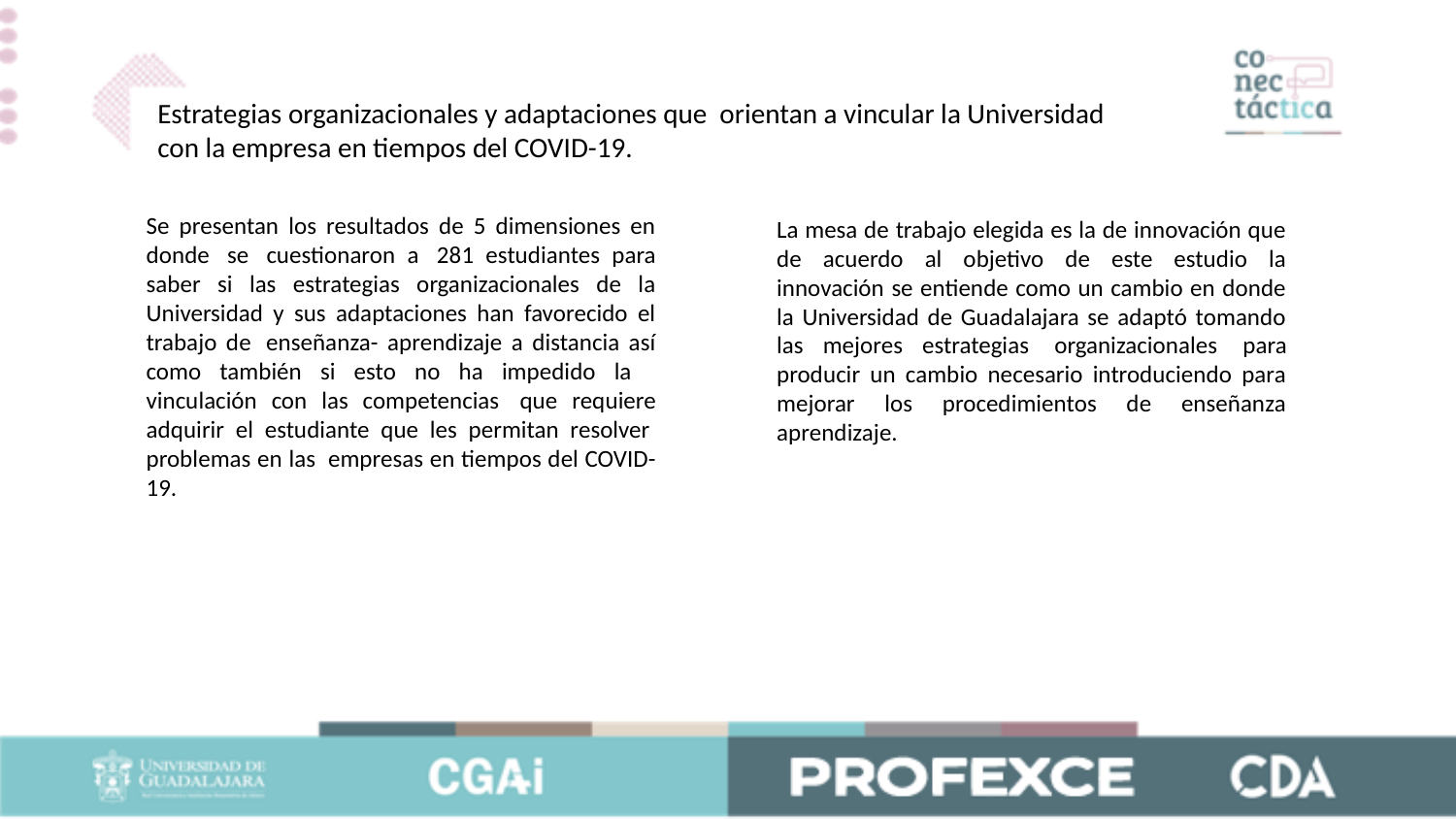

Estrategias organizacionales y adaptaciones que  orientan a vincular la Universidad con la empresa en tiempos del COVID-19.
Se presentan los resultados de 5 dimensiones en donde  se  cuestionaron a  281 estudiantes para saber si las estrategias organizacionales de la Universidad y sus adaptaciones han favorecido el trabajo de  enseñanza- aprendizaje a distancia así como también si esto no ha impedido la   vinculación con las competencias  que requiere adquirir el estudiante que les permitan resolver  problemas en las  empresas en tiempos del COVID-19.
La mesa de trabajo elegida es la de innovación que de acuerdo al objetivo de este estudio la innovación se entiende como un cambio en donde la Universidad de Guadalajara se adaptó tomando las mejores estrategias  organizacionales  para producir un cambio necesario introduciendo para mejorar los procedimientos de enseñanza aprendizaje.